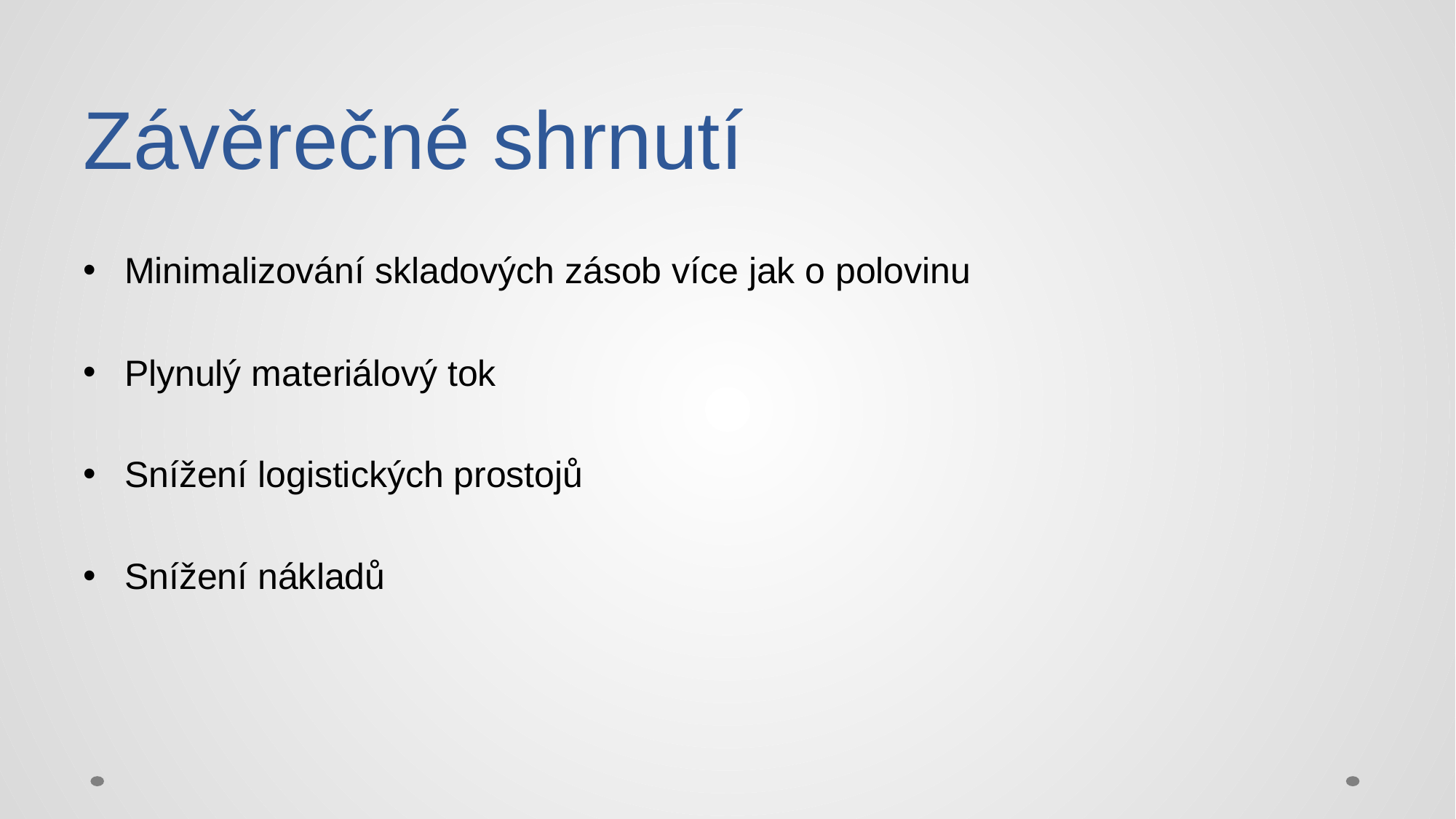

# Závěrečné shrnutí

Minimalizování skladových zásob více jak o polovinu

Plynulý materiálový tok

Snížení logistických prostojů

Snížení nákladů